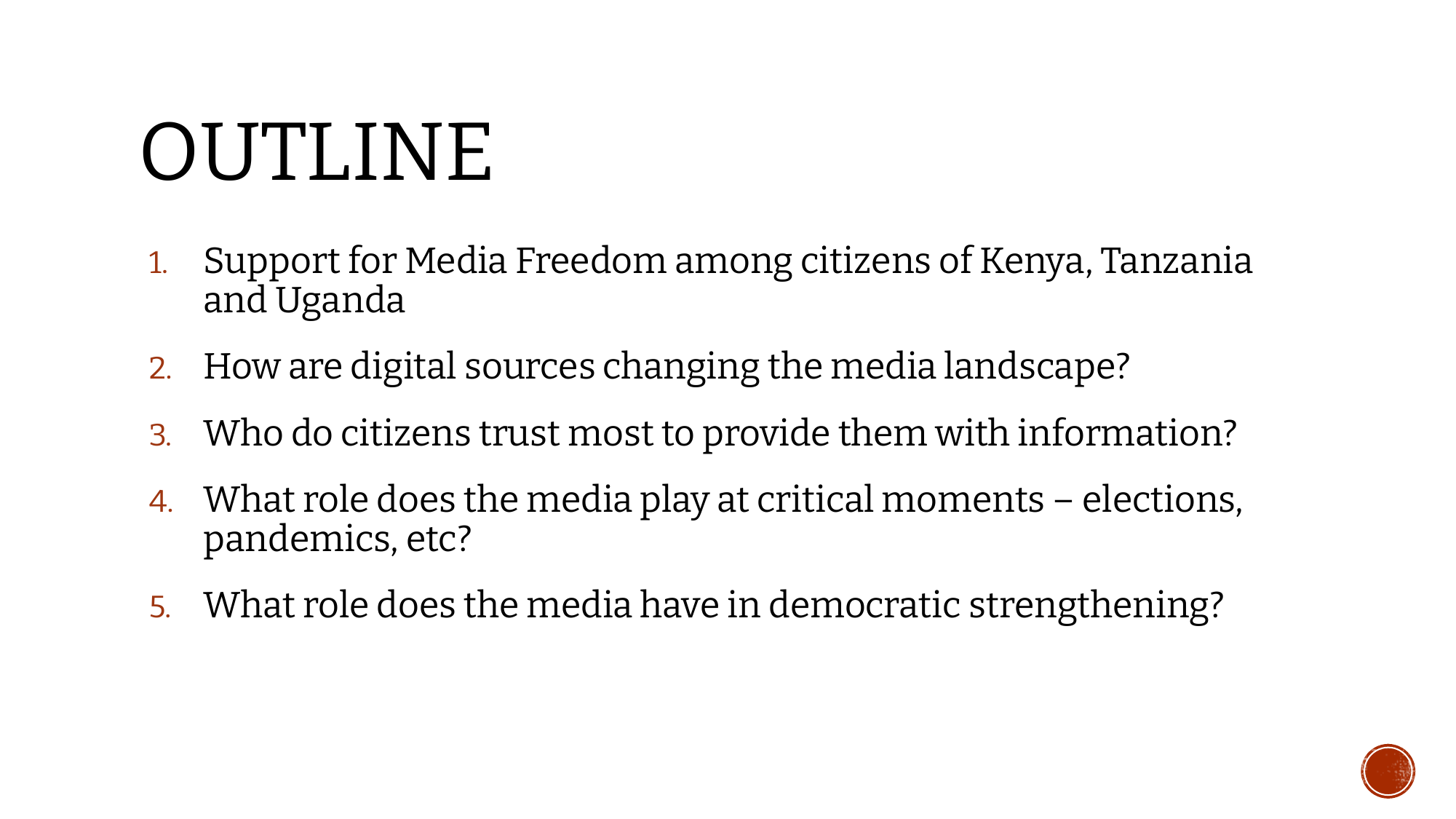

# Outline
Support for Media Freedom among citizens of Kenya, Tanzania and Uganda
How are digital sources changing the media landscape?
Who do citizens trust most to provide them with information?
What role does the media play at critical moments – elections, pandemics, etc?
What role does the media have in democratic strengthening?